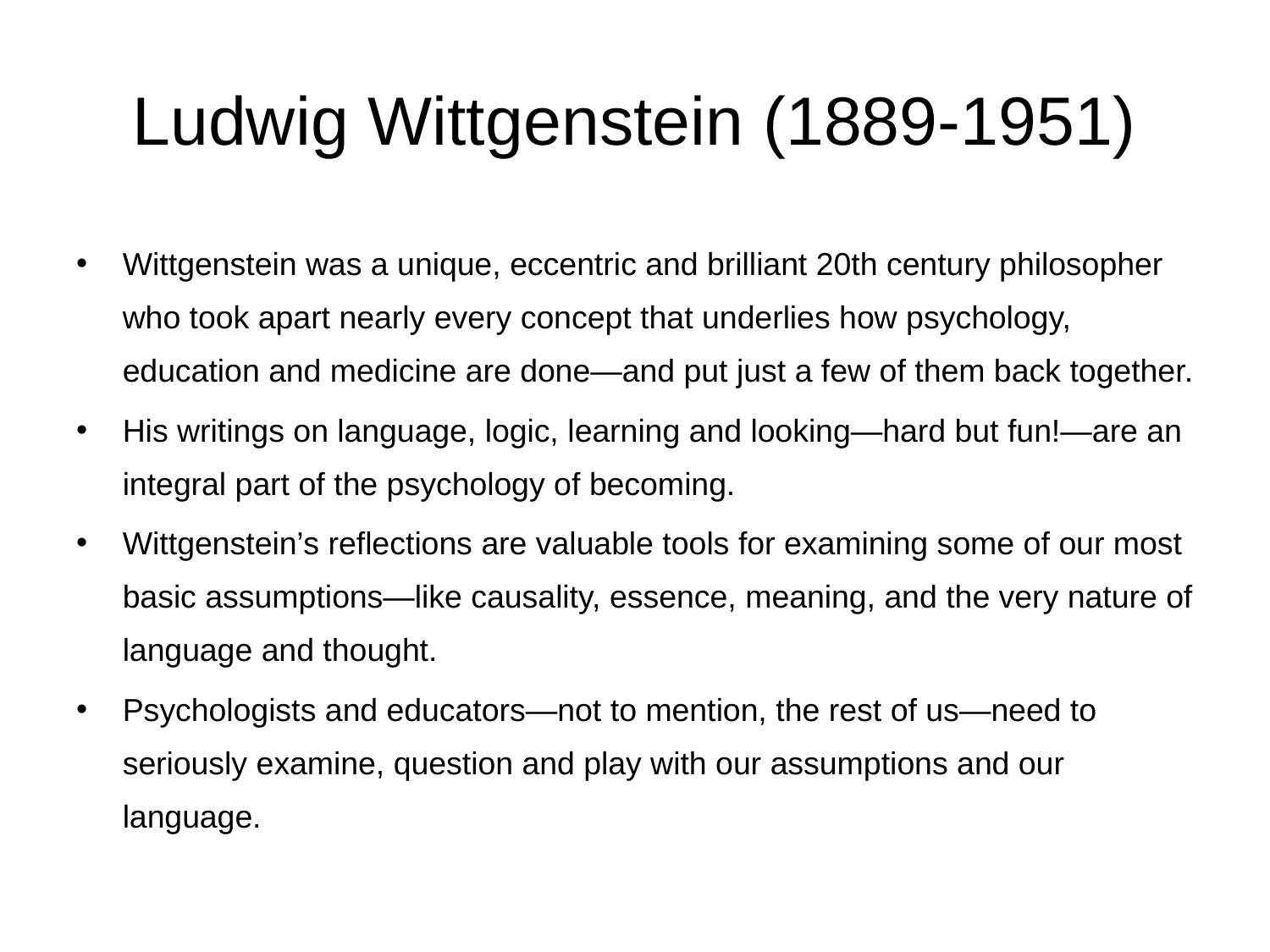

# Ludwig Wittgenstein (1889-1951)
Wittgenstein was a unique, eccentric and brilliant 20th century philosopher who took apart nearly every concept that underlies how psychology, education and medicine are done—and put just a few of them back together.
His writings on language, logic, learning and looking—hard but fun!—are an integral part of the psychology of becoming.
Wittgenstein’s reflections are valuable tools for examining some of our most basic assumptions—like causality, essence, meaning, and the very nature of language and thought.
Psychologists and educators—not to mention, the rest of us—need to seriously examine, question and play with our assumptions and our language.